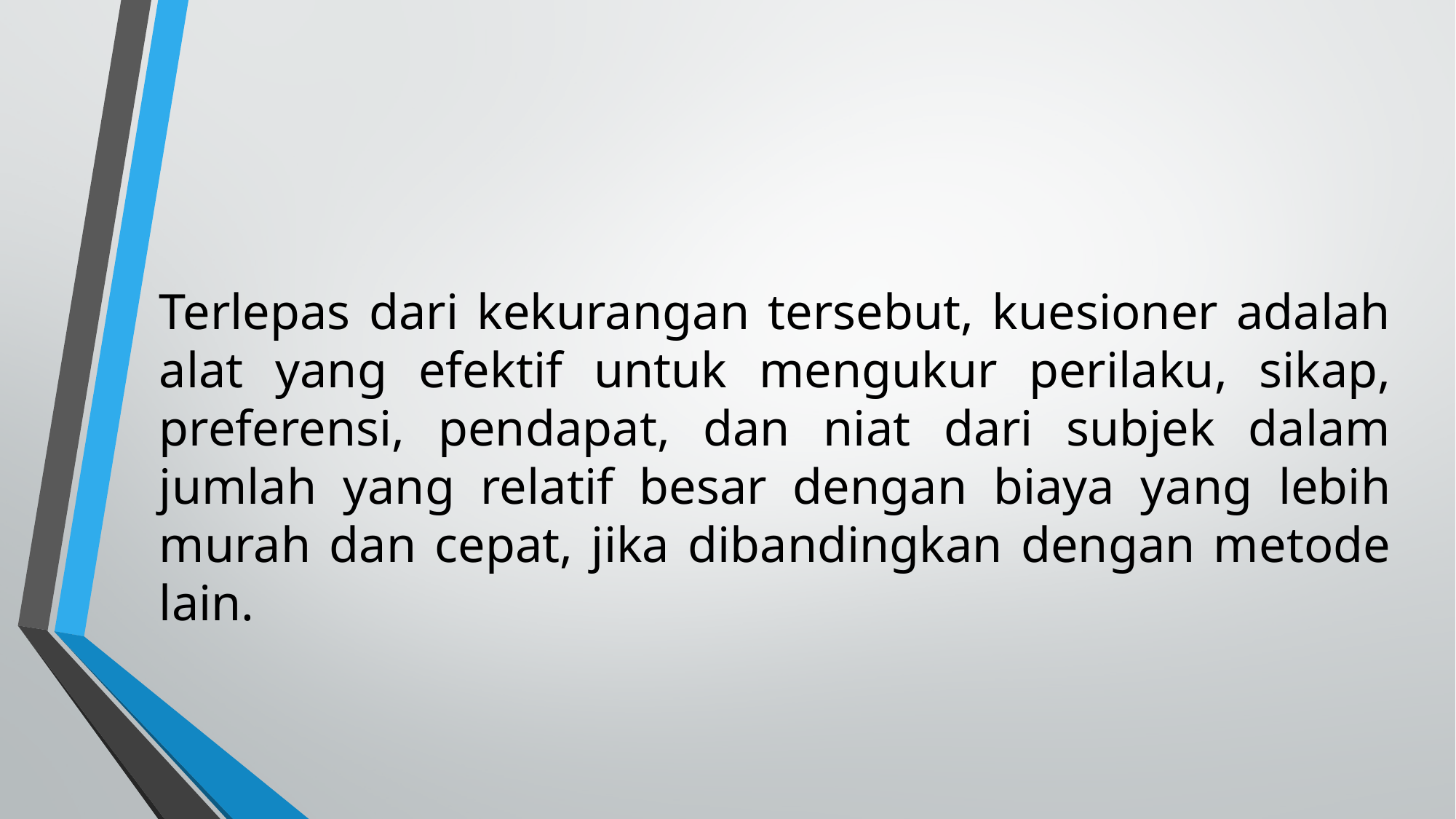

Terlepas dari kekurangan tersebut, kuesioner adalah alat yang efektif untuk mengukur perilaku, sikap, preferensi, pendapat, dan niat dari subjek dalam jumlah yang relatif besar dengan biaya yang lebih murah dan cepat, jika dibandingkan dengan metode lain.